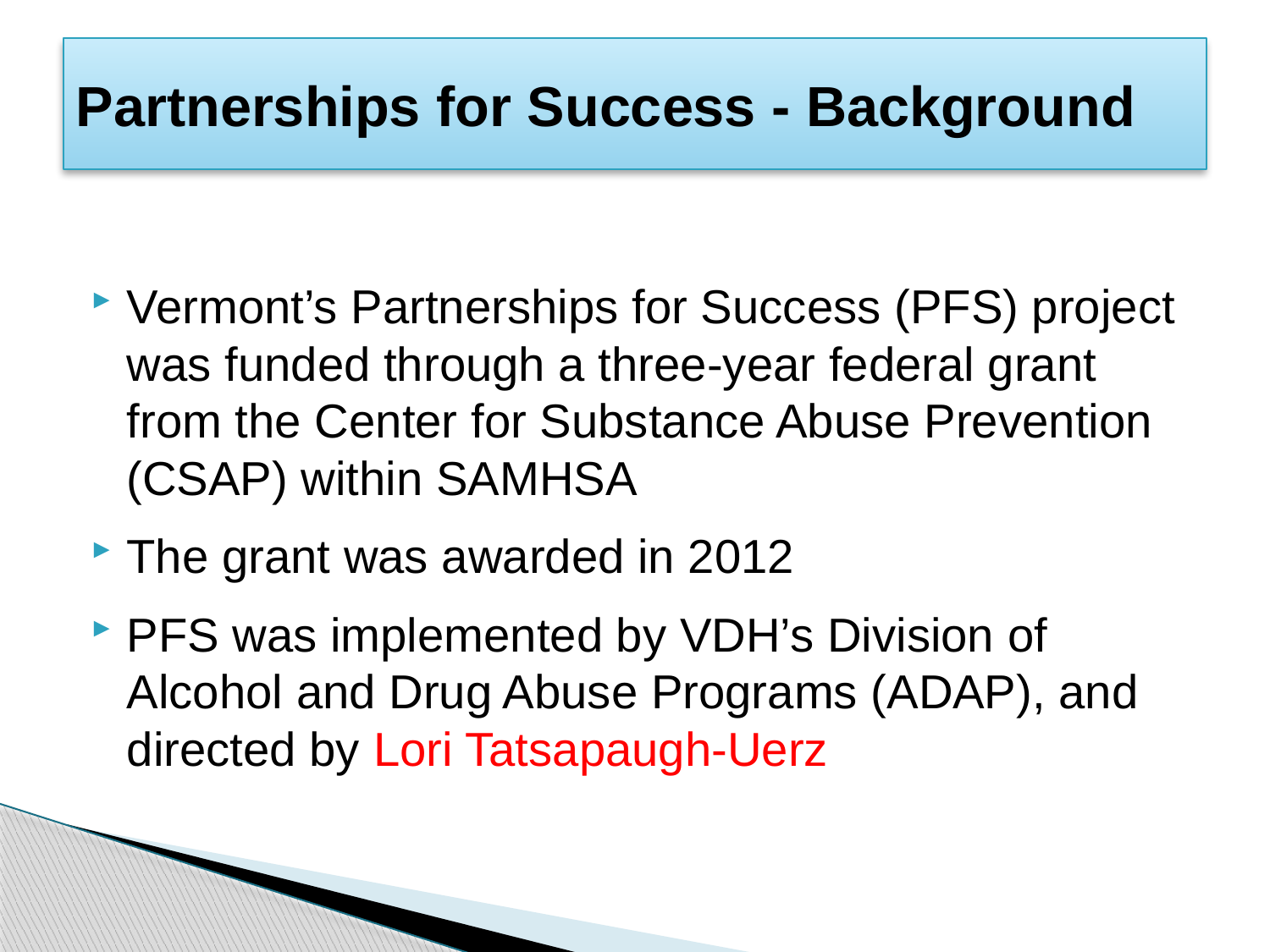

# Partnerships for Success - Background

Vermont’s Partnerships for Success (PFS) project was funded through a three-year federal grant from the Center for Substance Abuse Prevention (CSAP) within SAMHSA
The grant was awarded in 2012
PFS was implemented by VDH’s Division of Alcohol and Drug Abuse Programs (ADAP), and directed by Lori Tatsapaugh-Uerz